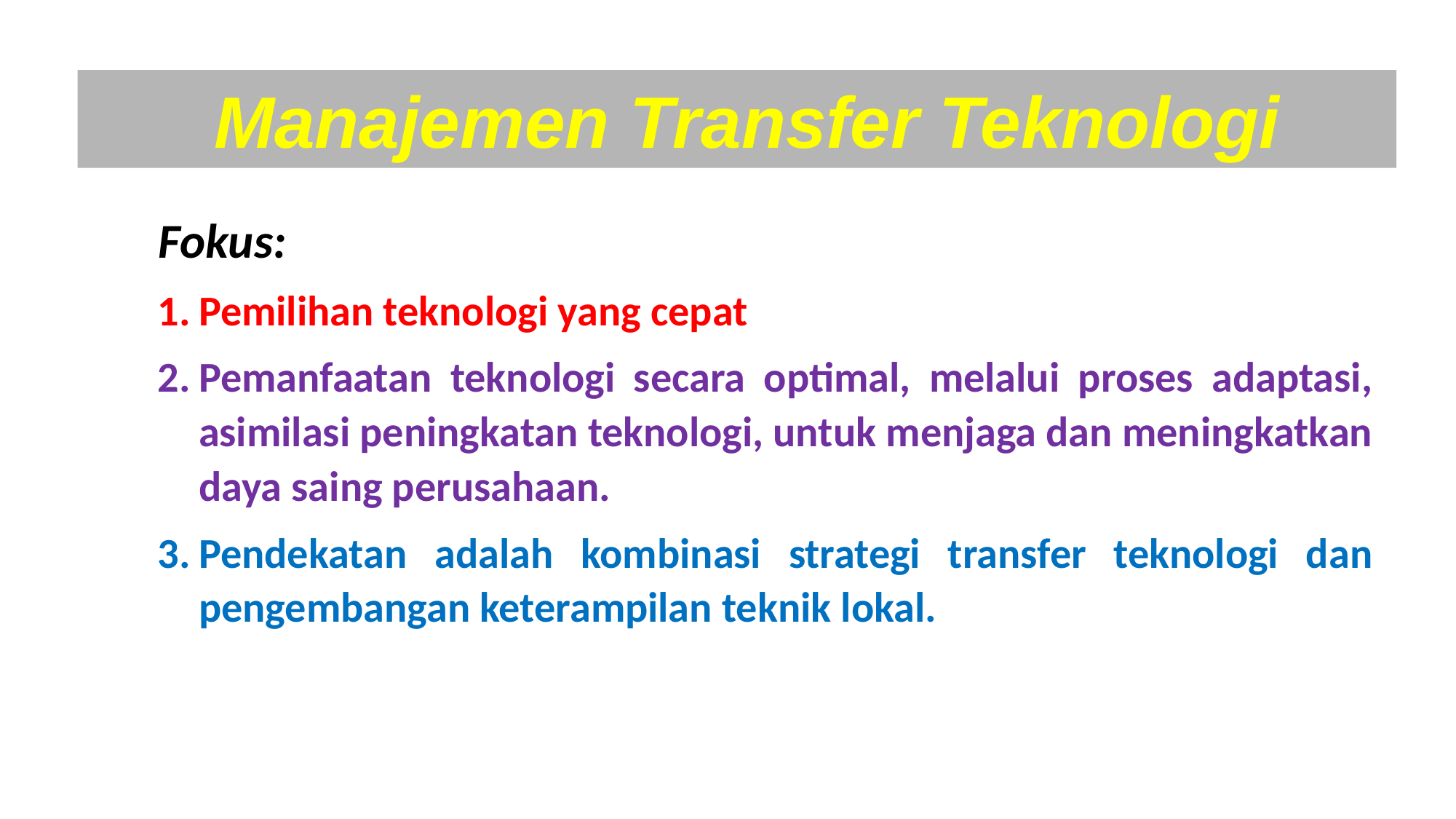

Manajemen Transfer Teknologi
Fokus:
Pemilihan teknologi yang cepat
Pemanfaatan teknologi secara optimal, melalui proses adaptasi, asimilasi peningkatan teknologi, untuk menjaga dan meningkatkan daya saing perusahaan.
Pendekatan adalah kombinasi strategi transfer teknologi dan pengembangan keterampilan teknik lokal.